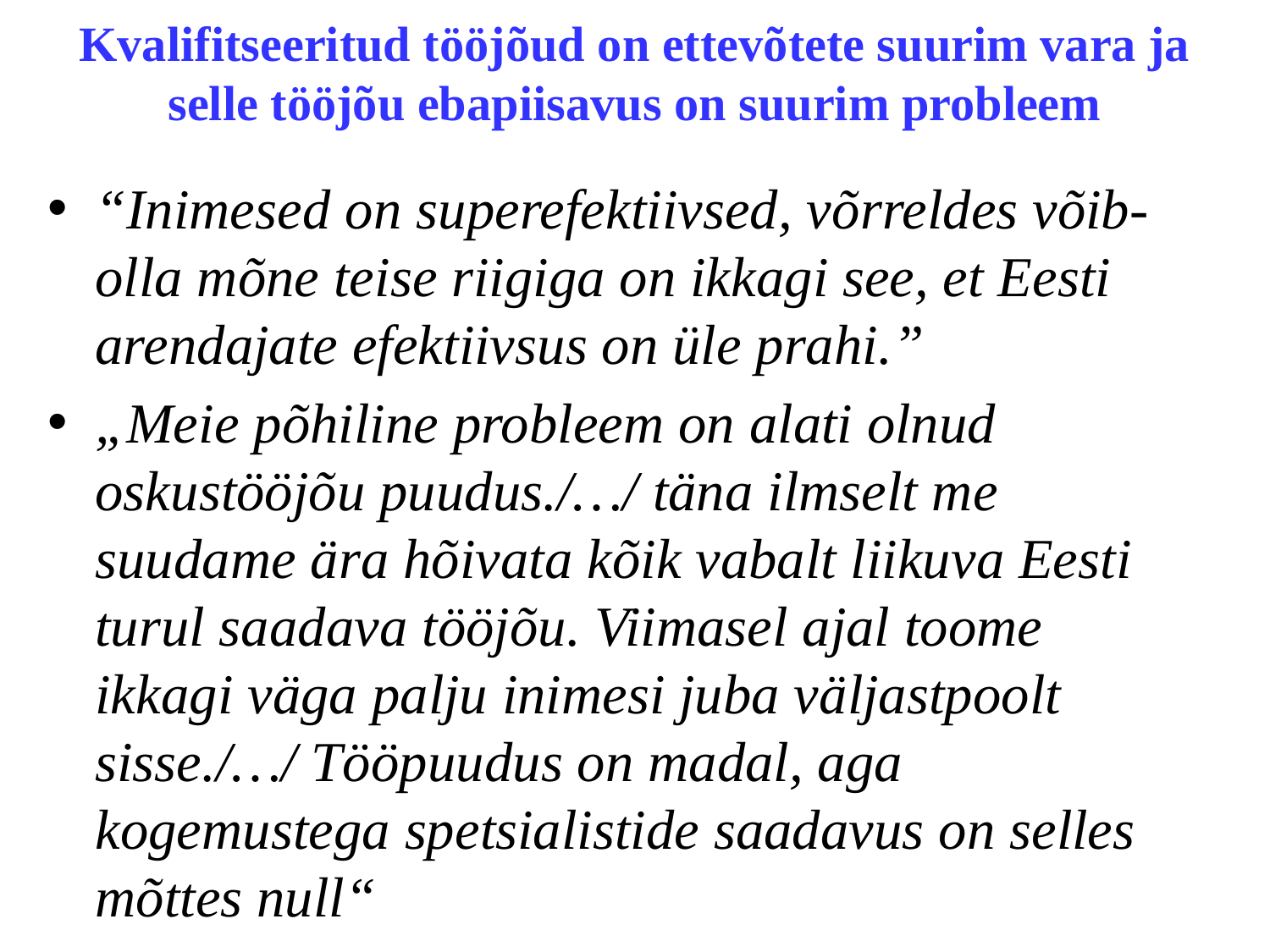

# Kvalifitseeritud tööjõud on ettevõtete suurim vara ja selle tööjõu ebapiisavus on suurim probleem
“Inimesed on superefektiivsed, võrreldes võib-olla mõne teise riigiga on ikkagi see, et Eesti arendajate efektiivsus on üle prahi.”
„Meie põhiline probleem on alati olnud oskustööjõu puudus./…/ täna ilmselt me suudame ära hõivata kõik vabalt liikuva Eesti turul saadava tööjõu. Viimasel ajal toome ikkagi väga palju inimesi juba väljastpoolt sisse./…/ Tööpuudus on madal, aga kogemustega spetsialistide saadavus on selles mõttes null“